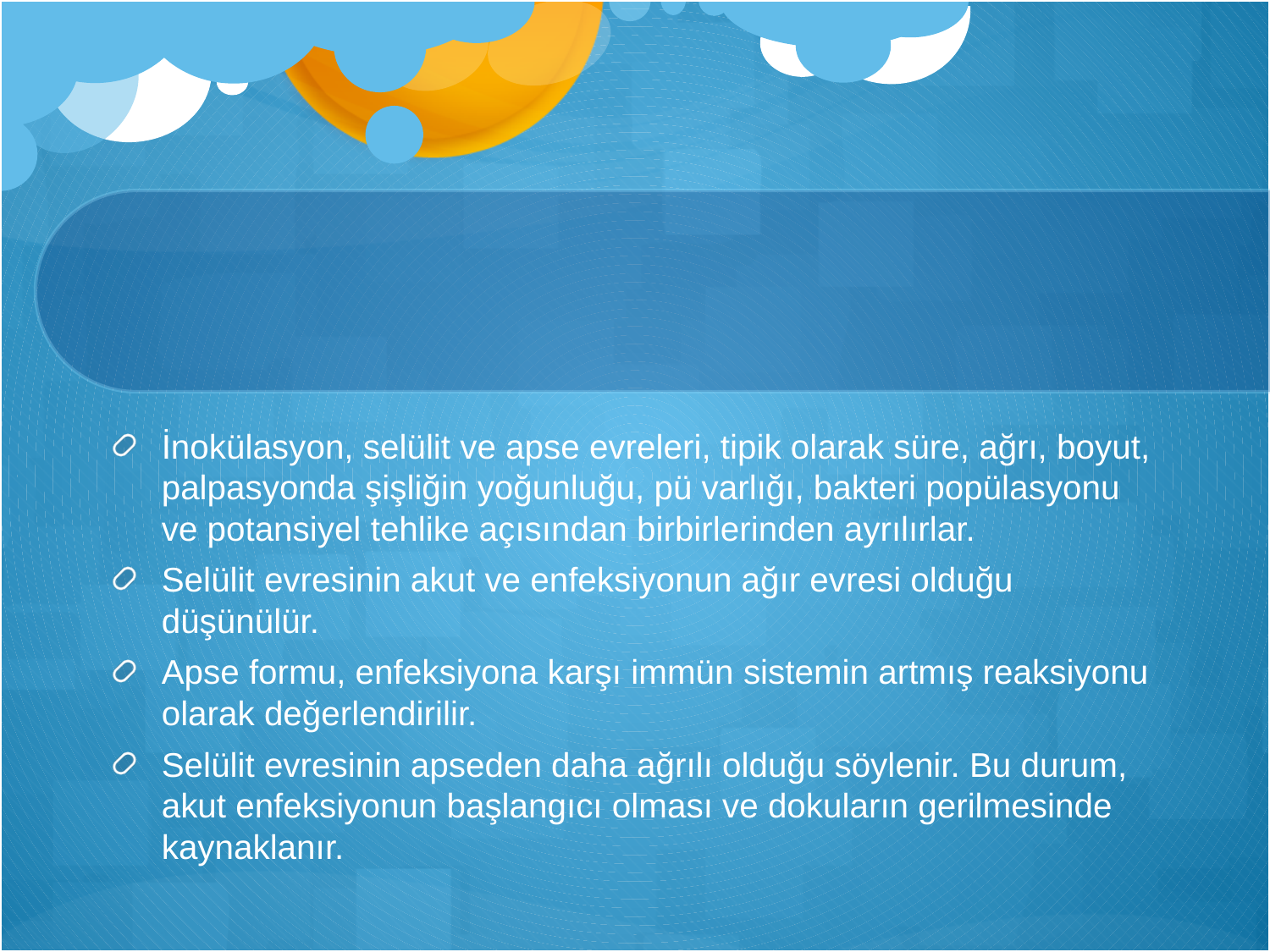

#
İnokülasyon, selülit ve apse evreleri, tipik olarak süre, ağrı, boyut, palpasyonda şişliğin yoğunluğu, pü varlığı, bakteri popülasyonu ve potansiyel tehlike açısından birbirlerinden ayrılırlar.
Selülit evresinin akut ve enfeksiyonun ağır evresi olduğu düşünülür.
Apse formu, enfeksiyona karşı immün sistemin artmış reaksiyonu olarak değerlendirilir.
Selülit evresinin apseden daha ağrılı olduğu söylenir. Bu durum, akut enfeksiyonun başlangıcı olması ve dokuların gerilmesinde  kaynaklanır.